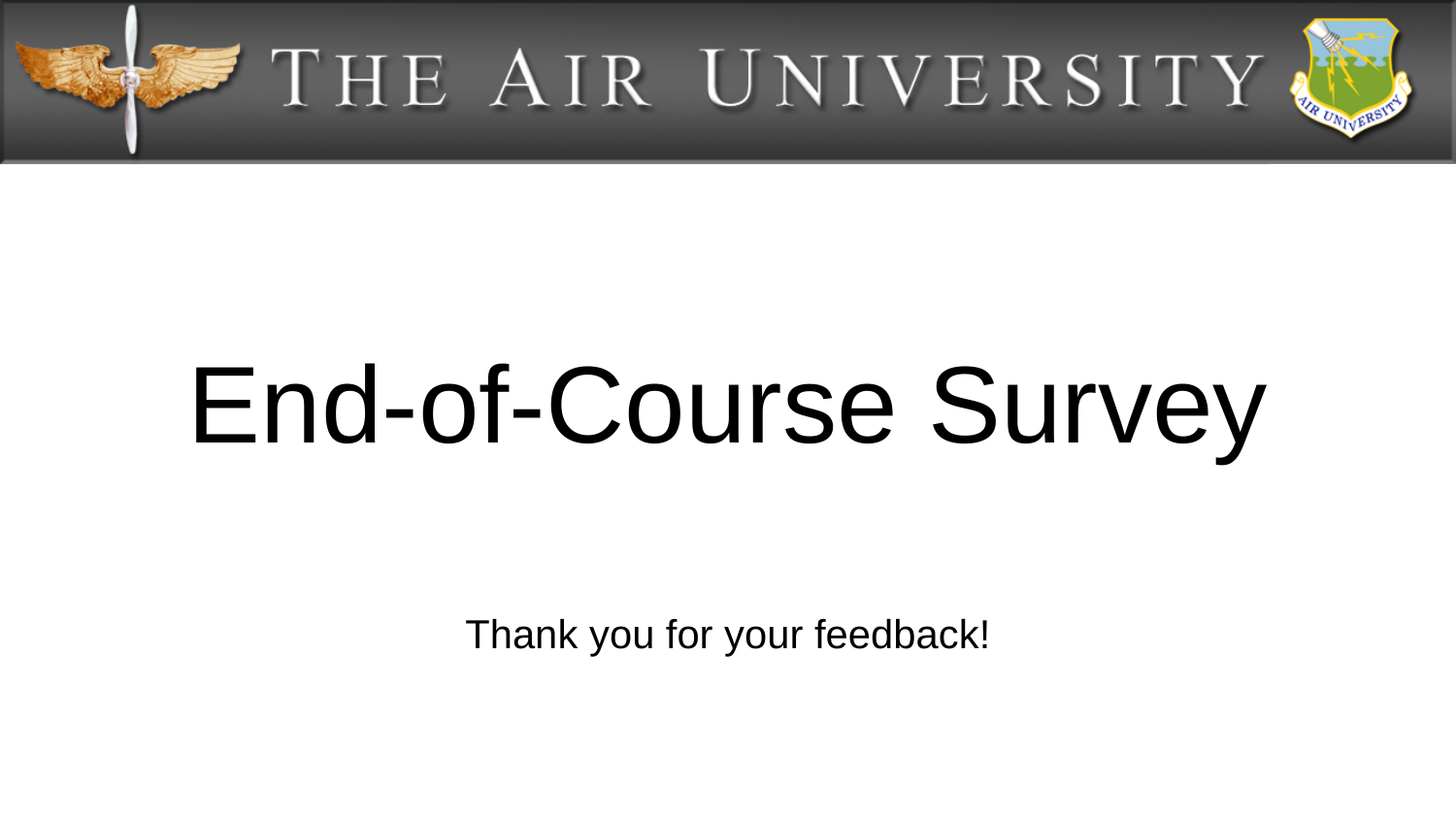

# End-of-Course Survey
Thank you for your feedback!